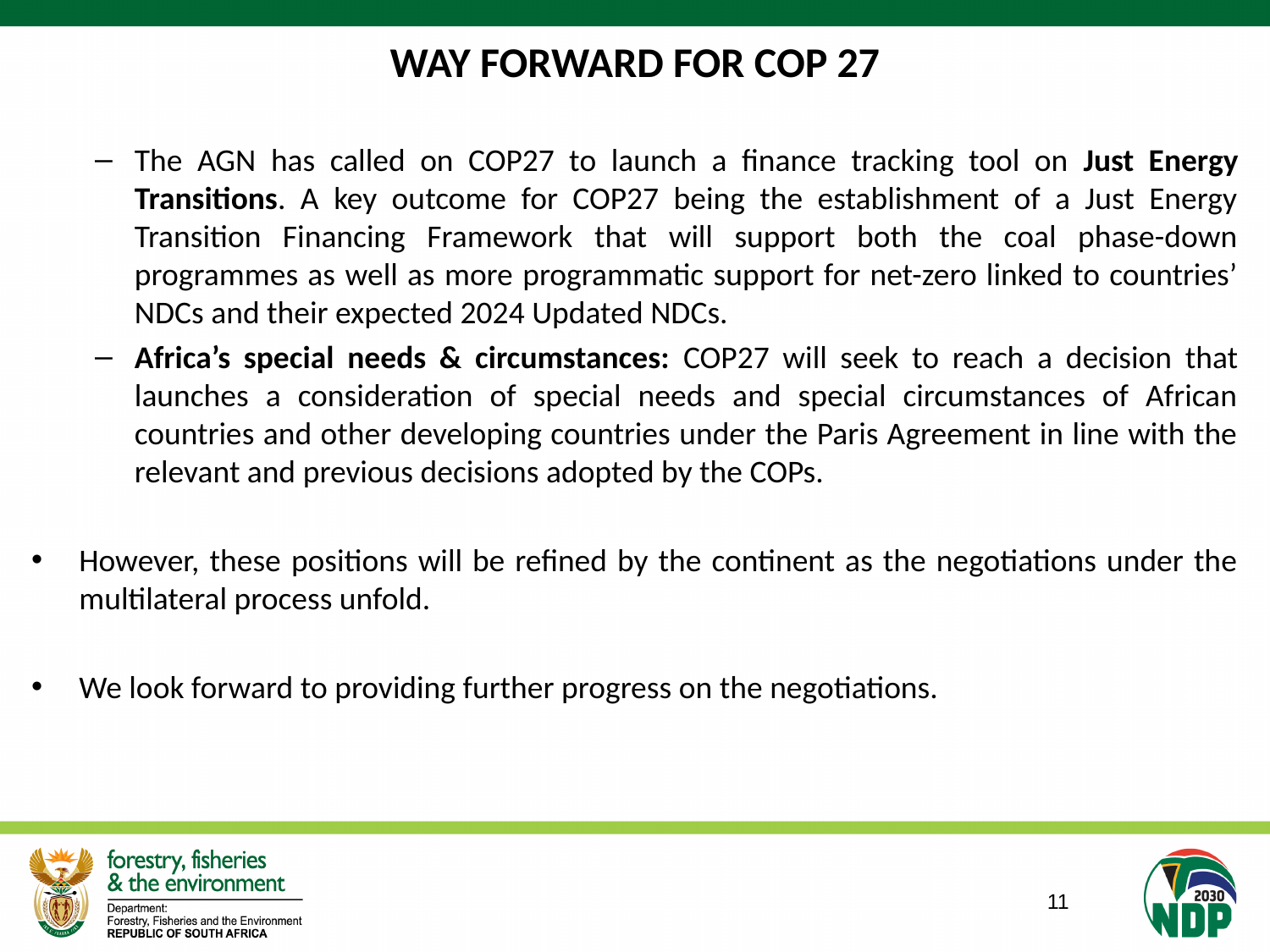

# WAY FORWARD FOR COP 27
The AGN has called on COP27 to launch a finance tracking tool on Just Energy Transitions. A key outcome for COP27 being the establishment of a Just Energy Transition Financing Framework that will support both the coal phase-down programmes as well as more programmatic support for net-zero linked to countries’ NDCs and their expected 2024 Updated NDCs.
Africa’s special needs & circumstances: COP27 will seek to reach a decision that launches a consideration of special needs and special circumstances of African countries and other developing countries under the Paris Agreement in line with the relevant and previous decisions adopted by the COPs.

However, these positions will be refined by the continent as the negotiations under the multilateral process unfold.

We look forward to providing further progress on the negotiations.
11